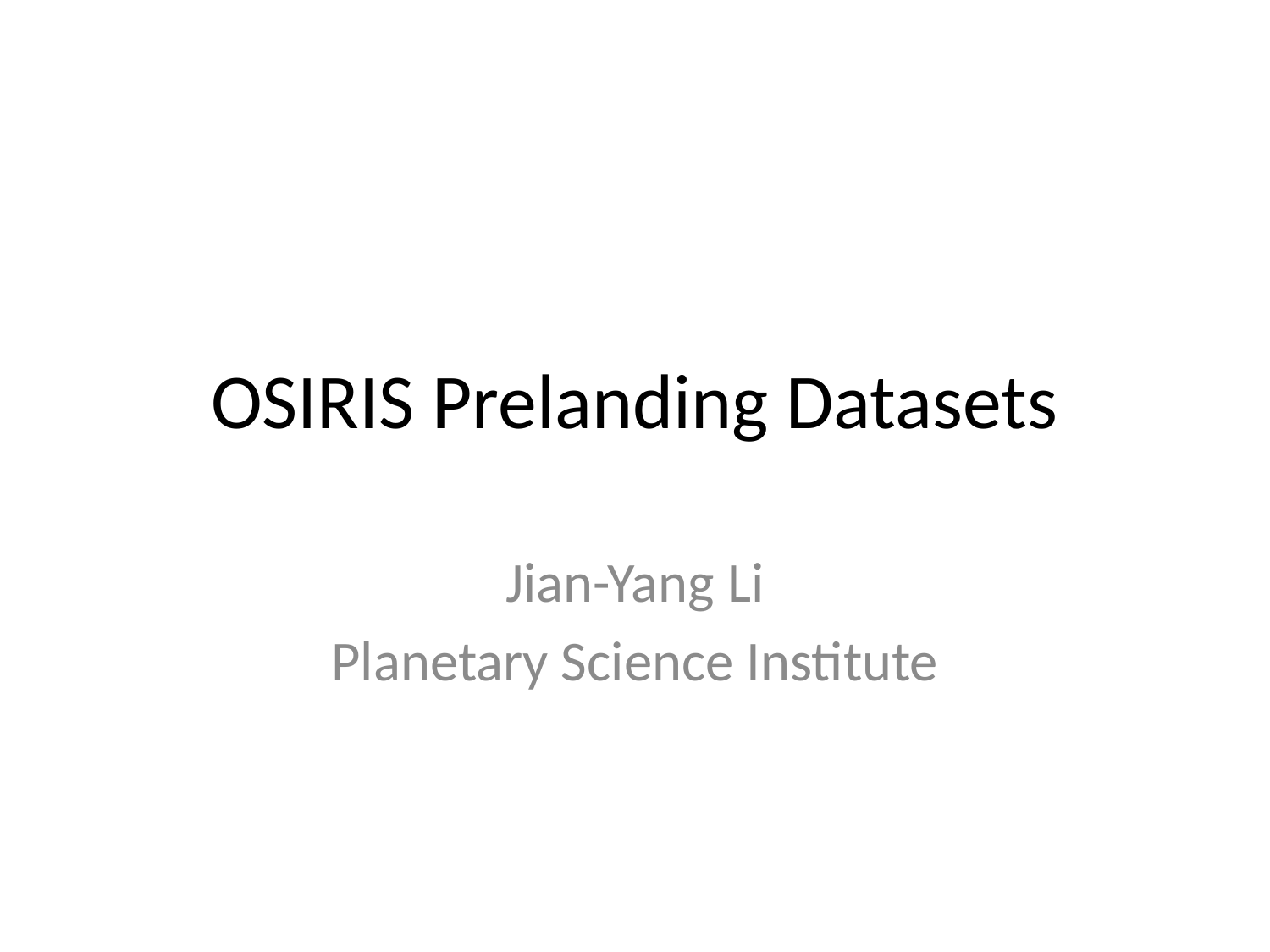

# OSIRIS Prelanding Datasets
Jian-Yang Li
Planetary Science Institute